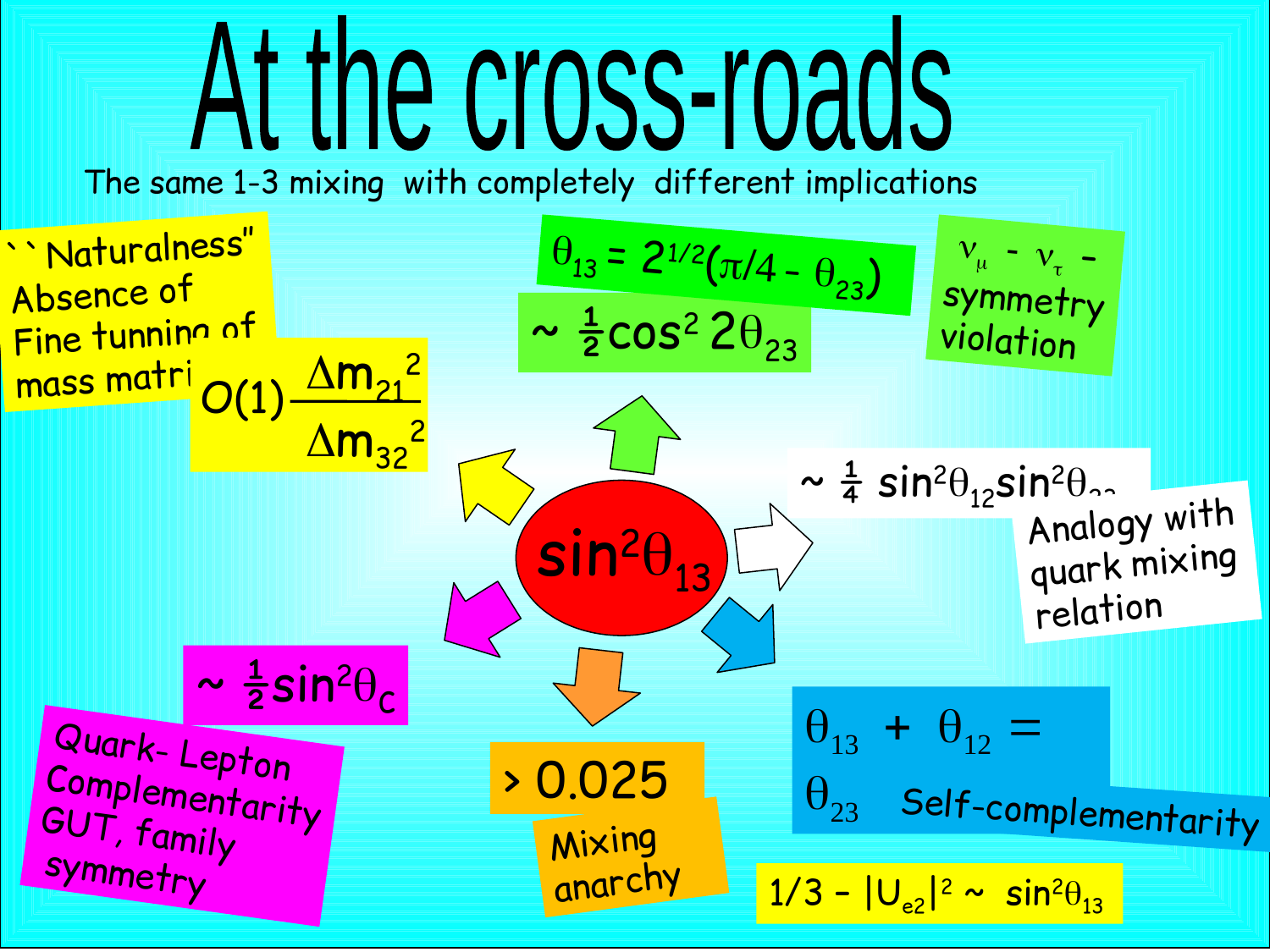

At the cross-roads

The same 1-3 mixing  with completely  different implications
``Naturalness’’
Absence of
Fine tunning of mass matrix
 νμ − ντ –
symmetry
violation
θ13 = 21/2(π/4 - θ23)
~ ½cos2 2θ23
 Δm212
 Δm322

O(1)

~ ¼ sin2θ12sin2θ23

Analogy with quark mixing relation

sin2θ13

~ ½sin2θC
θ13 + θ12  = θ23
Quark- Lepton
Complementarity
GUT, family
 symmetry
> 0.025

Self-complementarity
Mixing
anarchy
1/3 – |Ue2|2 ~  sin2θ13